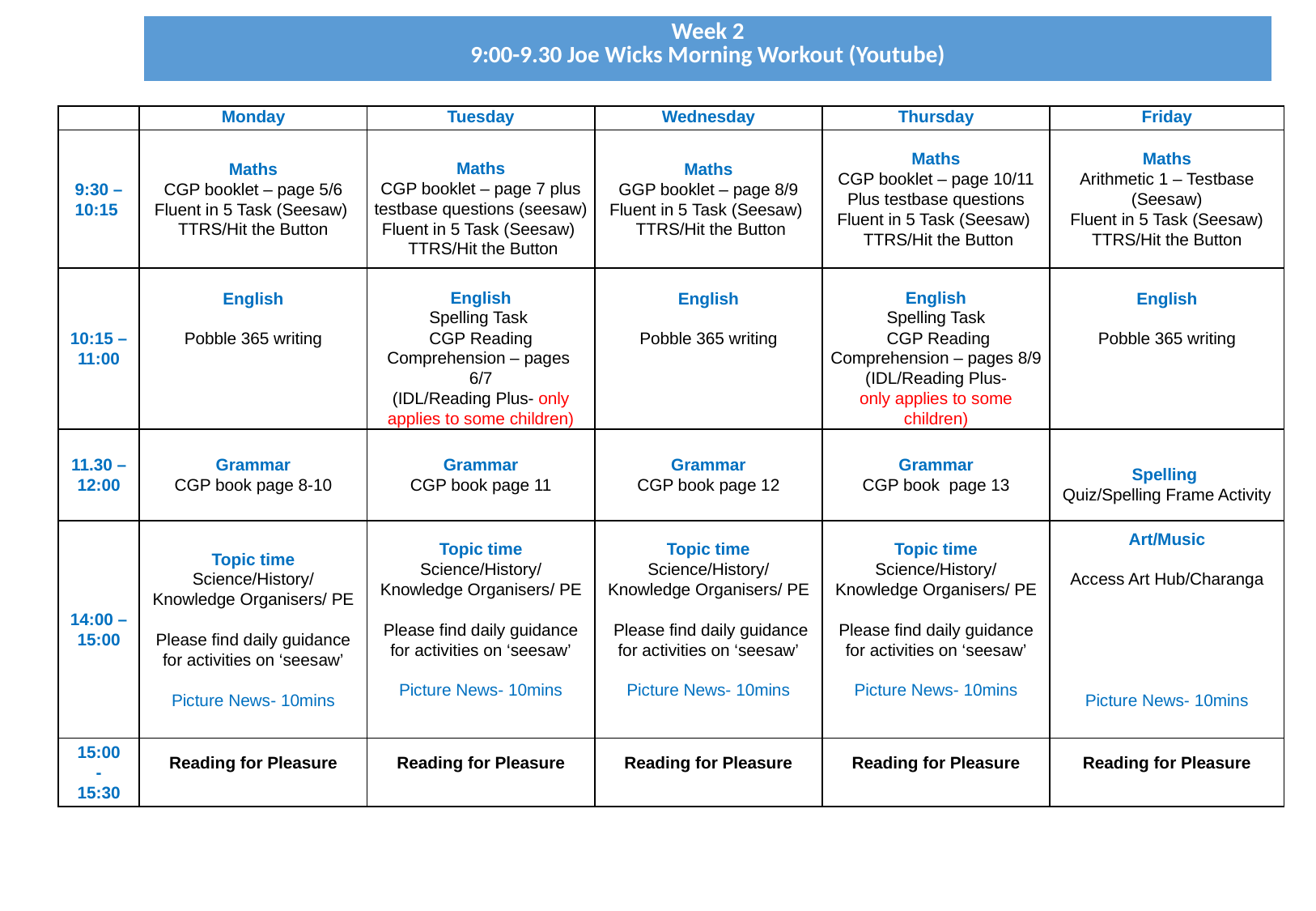

| Week 2 9:00-9.30 Joe Wicks Morning Workout (Youtube) |
| --- |
|  | Monday | Tuesday | Wednesday | Thursday | Friday |
| --- | --- | --- | --- | --- | --- |
| 9:30 – 10:15 | Maths CGP booklet – page 5/6 Fluent in 5 Task (Seesaw)  TTRS/Hit the Button | Maths CGP booklet – page 7 plus testbase questions (seesaw) Fluent in 5 Task (Seesaw)   TTRS/Hit the Button | Maths GGP booklet – page 8/9 Fluent in 5 Task (Seesaw)   TTRS/Hit the Button | Maths CGP booklet – page 10/11 Plus testbase questions Fluent in 5 Task (Seesaw)   TTRS/Hit the Button | Maths Arithmetic 1 – Testbase (Seesaw)  Fluent in 5 Task (Seesaw)  TTRS/Hit the Button |
| 10:15 – 11:00 | English   Pobble 365 writing | English Spelling Task  CGP Reading Comprehension – pages 6/7 (IDL/Reading Plus- only applies to some children) | English   Pobble 365 writing | English Spelling Task  CGP Reading Comprehension – pages 8/9 (IDL/Reading Plus- only applies to some children) | English   Pobble 365 writing |
| 11.30 – 12:00 | Grammar CGP book page 8-10 | Grammar CGP book page 11 | Grammar CGP book page 12 | Grammar CGP book page 13 | Spelling Quiz/Spelling Frame Activity |
| 14:00 – 15:00 | Topic time Science/History/ Knowledge Organisers/ PE Please find daily guidance for activities on ‘seesaw’ Picture News- 10mins | Topic time Science/History/ Knowledge Organisers/ PE   Please find daily guidance for activities on ‘seesaw’ Picture News- 10mins | Topic time Science/History/ Knowledge Organisers/ PE    Please find daily guidance for activities on ‘seesaw’ Picture News- 10mins | Topic time Science/History/ Knowledge Organisers/ PE   Please find daily guidance for activities on ‘seesaw’ Picture News- 10mins | Art/Music   Access Art Hub/Charanga Picture News- 10mins |
| 15:00 - 15:30 | Reading for Pleasure | Reading for Pleasure | Reading for Pleasure | Reading for Pleasure | Reading for Pleasure |